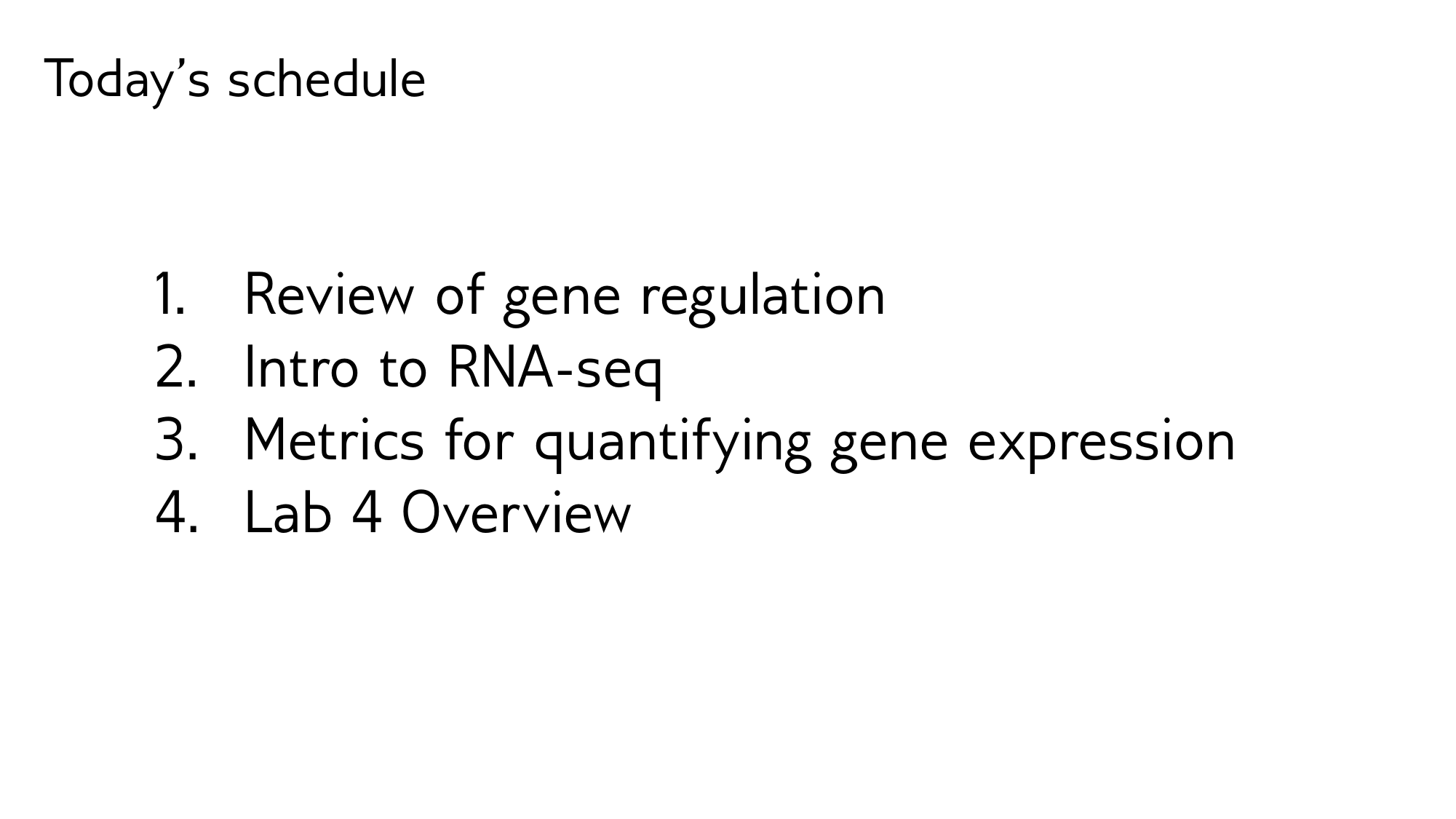

# Today’s schedule
Review of gene regulation
Intro to RNA-seq
Metrics for quantifying gene expression
Lab 4 Overview